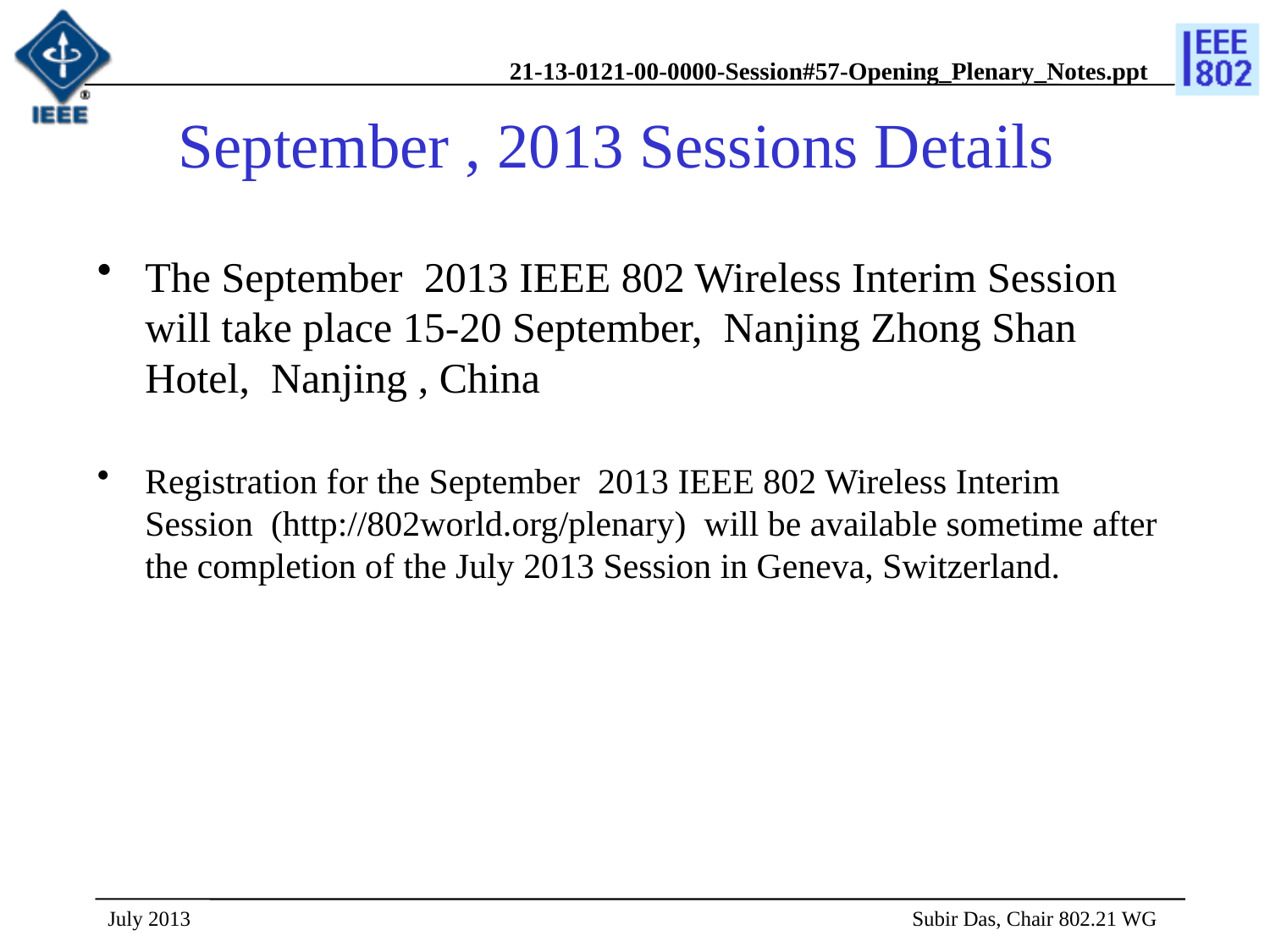

# September , 2013 Sessions Details
The September  2013 IEEE 802 Wireless Interim Session will take place 15-20 September,  Nanjing Zhong Shan Hotel,  Nanjing , China

Registration for the September  2013 IEEE 802 Wireless Interim  Session  (http://802world.org/plenary)  will be available sometime after the completion of the July 2013 Session in Geneva, Switzerland.

July 2013
  Subir Das, Chair 802.21 WG